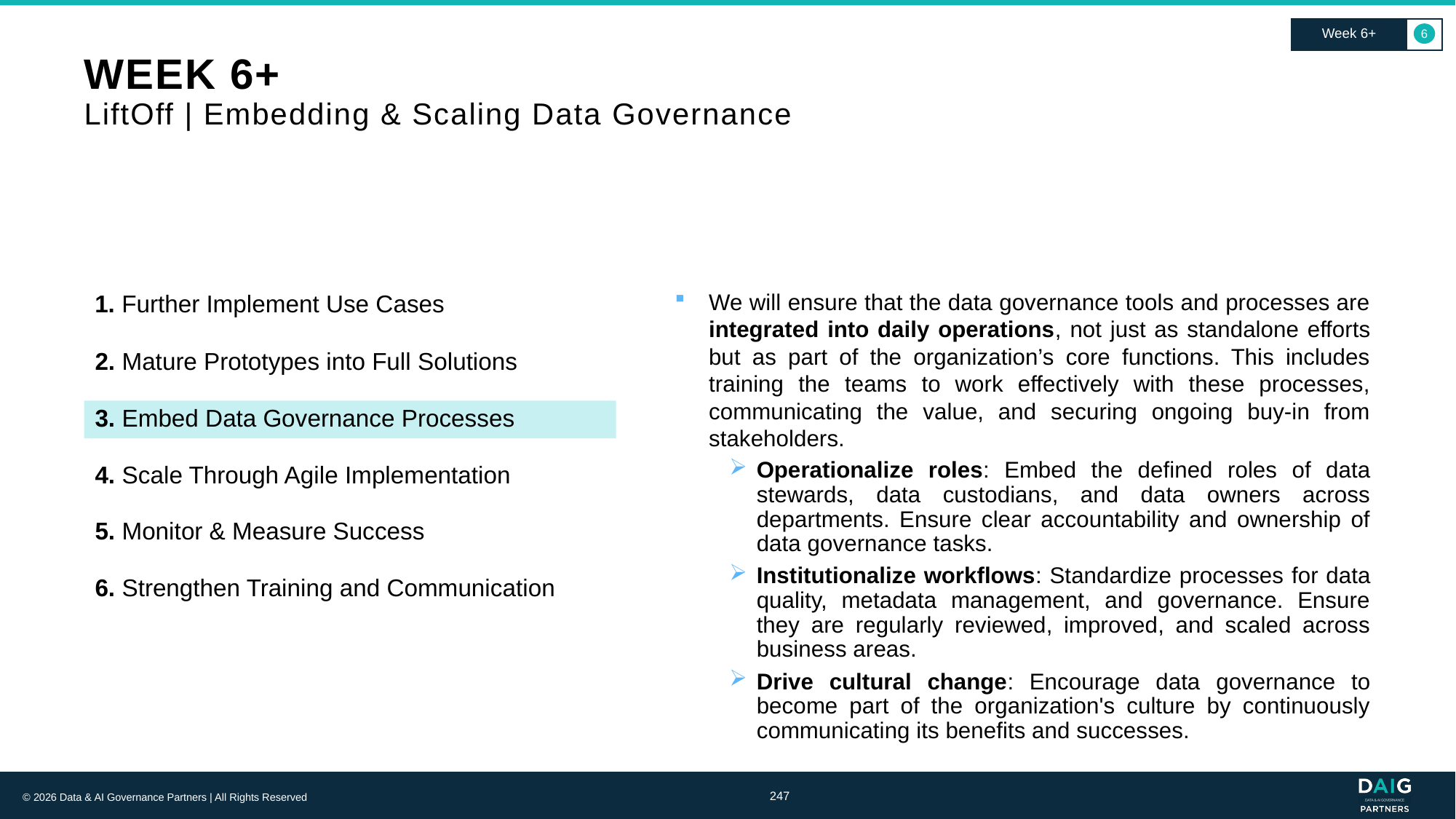

Week 6+

6
# WEEK 6+ LiftOff | Embedding & Scaling Data Governance
1. Further Implement Use Cases
We will ensure that the data governance tools and processes are integrated into daily operations, not just as standalone efforts but as part of the organization’s core functions. This includes training the teams to work effectively with these processes, communicating the value, and securing ongoing buy-in from stakeholders.
Operationalize roles: Embed the defined roles of data stewards, data custodians, and data owners across departments. Ensure clear accountability and ownership of data governance tasks.
Institutionalize workflows: Standardize processes for data quality, metadata management, and governance. Ensure they are regularly reviewed, improved, and scaled across business areas.
Drive cultural change: Encourage data governance to become part of the organization's culture by continuously communicating its benefits and successes.
2. Mature Prototypes into Full Solutions
3. Embed Data Governance Processes
4. Scale Through Agile Implementation
5. Monitor & Measure Success
6. Strengthen Training and Communication
247
© 2026 Data & AI Governance Partners | All Rights Reserved